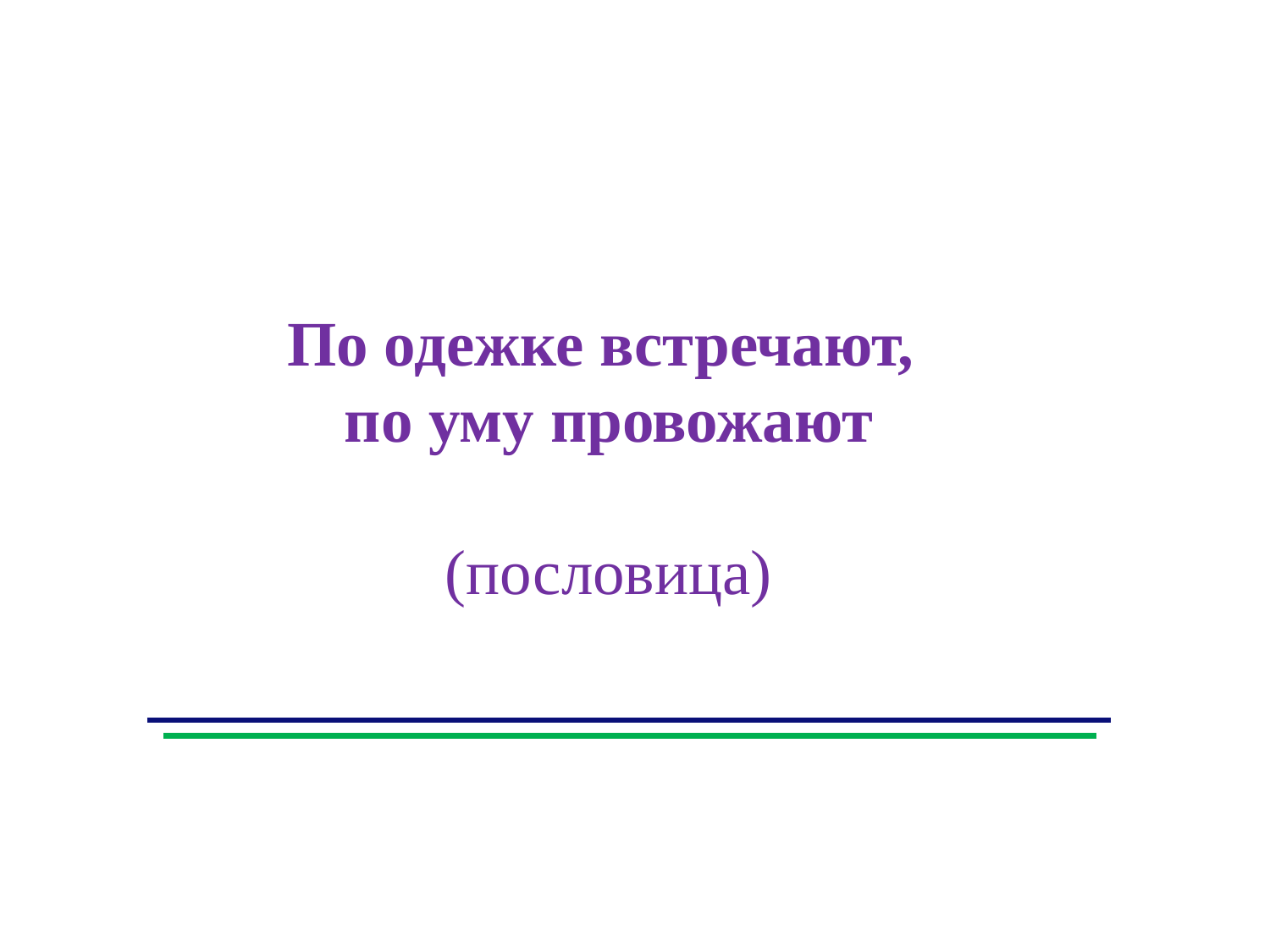

По одежке встречают,
 по уму провожают

(пословица)